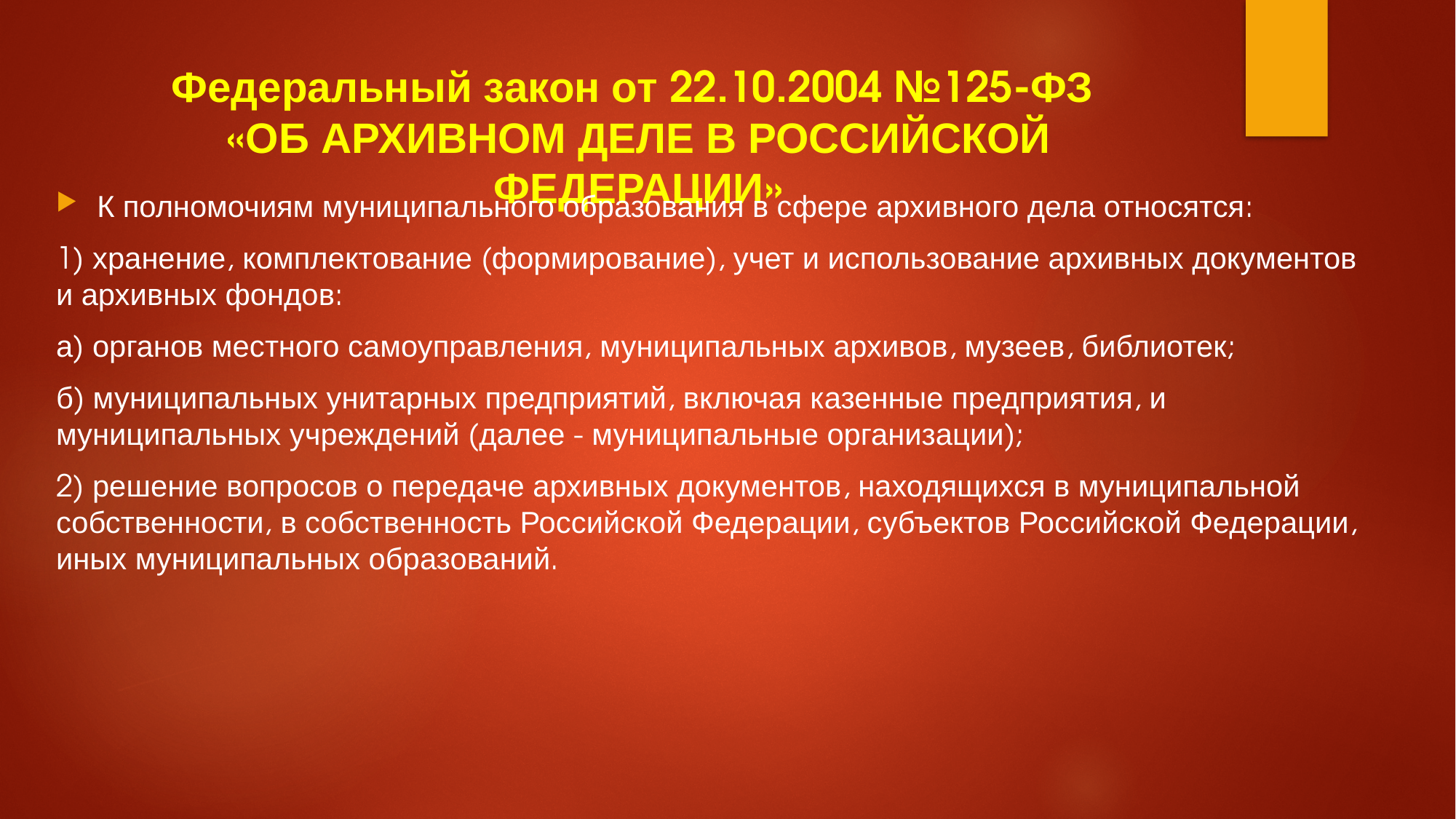

# Федеральный закон от 22.10.2004 №125-ФЗ «ОБ АРХИВНОМ ДЕЛЕ В РОССИЙСКОЙ ФЕДЕРАЦИИ»
К полномочиям муниципального образования в сфере архивного дела относятся:
1) хранение, комплектование (формирование), учет и использование архивных документов и архивных фондов:
а) органов местного самоуправления, муниципальных архивов, музеев, библиотек;
б) муниципальных унитарных предприятий, включая казенные предприятия, и муниципальных учреждений (далее - муниципальные организации);
2) решение вопросов о передаче архивных документов, находящихся в муниципальной собственности, в собственность Российской Федерации, субъектов Российской Федерации, иных муниципальных образований.